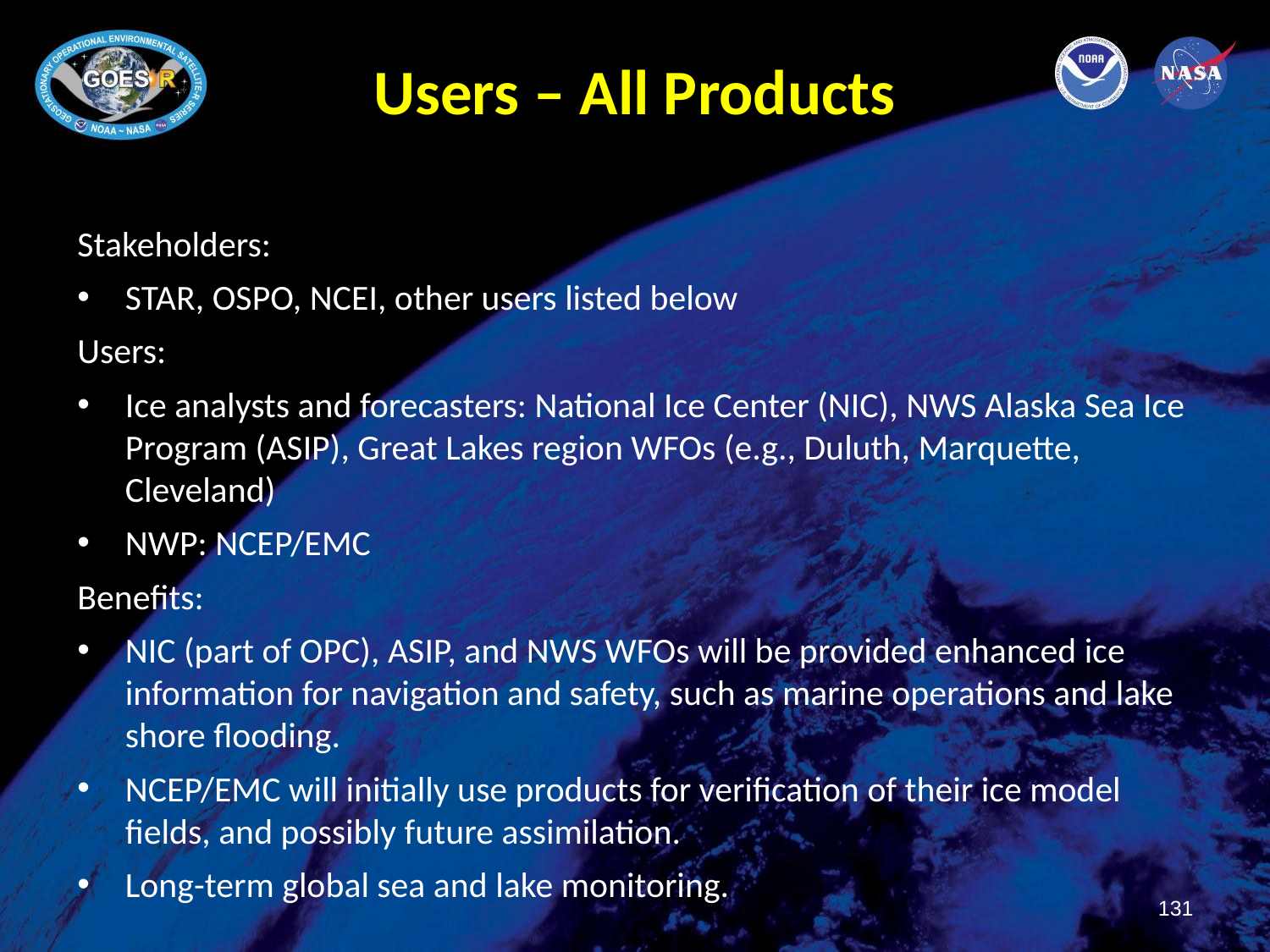

# Users – All Products
Stakeholders:
STAR, OSPO, NCEI, other users listed below
Users:
Ice analysts and forecasters: National Ice Center (NIC), NWS Alaska Sea Ice Program (ASIP), Great Lakes region WFOs (e.g., Duluth, Marquette, Cleveland)
NWP: NCEP/EMC
Benefits:
NIC (part of OPC), ASIP, and NWS WFOs will be provided enhanced ice information for navigation and safety, such as marine operations and lake shore flooding.
NCEP/EMC will initially use products for verification of their ice model fields, and possibly future assimilation.
Long-term global sea and lake monitoring.

131